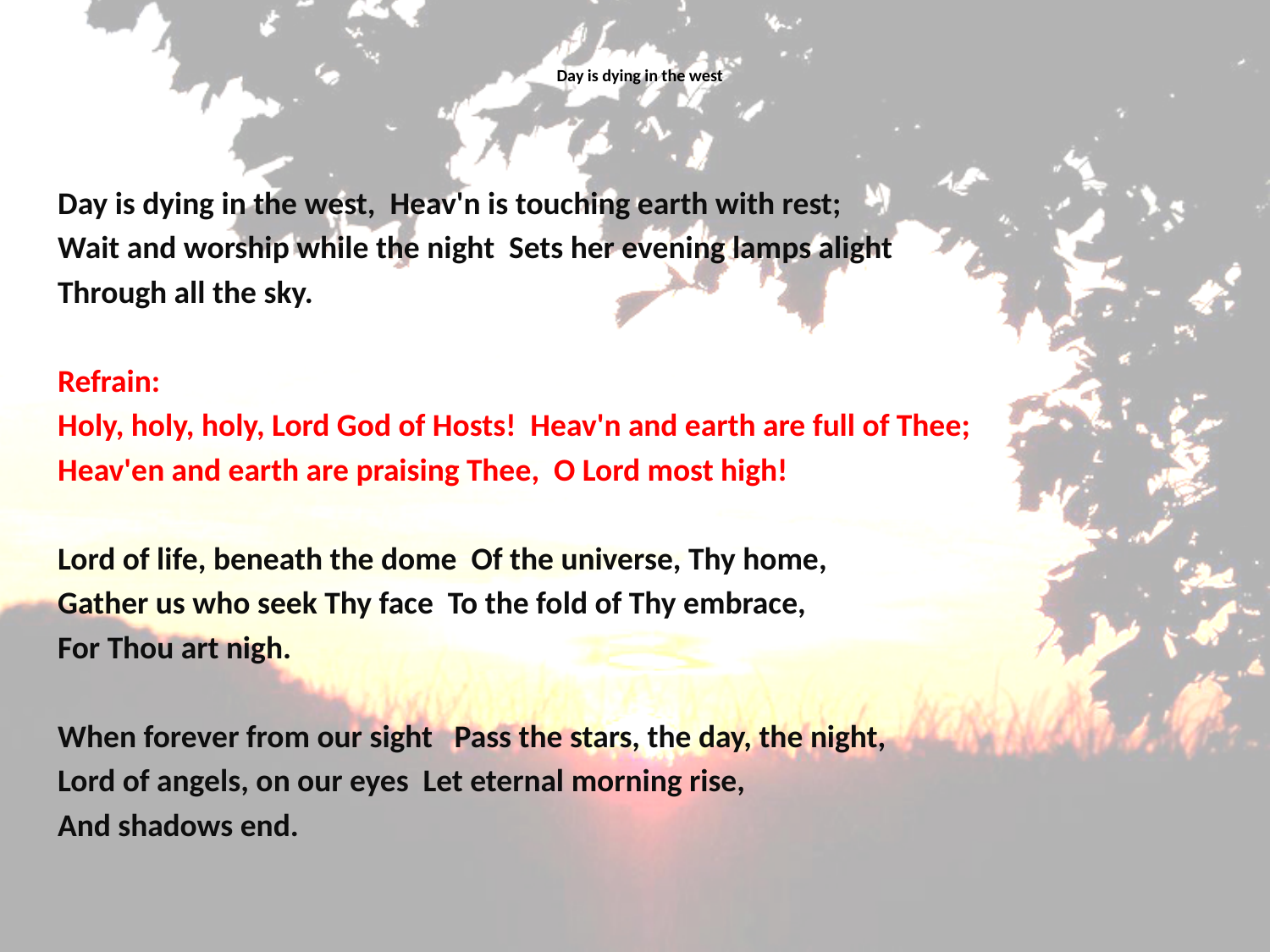

# Day is dying in the west
Day is dying in the west,  Heav'n is touching earth with rest;
Wait and worship while the night  Sets her evening lamps alight
Through all the sky.

Refrain:
Holy, holy, holy, Lord God of Hosts!  Heav'n and earth are full of Thee;
Heav'en and earth are praising Thee,  O Lord most high!

Lord of life, beneath the dome  Of the universe, Thy home,
Gather us who seek Thy face  To the fold of Thy embrace,
For Thou art nigh.

When forever from our sight   Pass the stars, the day, the night,
Lord of angels, on our eyes  Let eternal morning rise,
And shadows end.